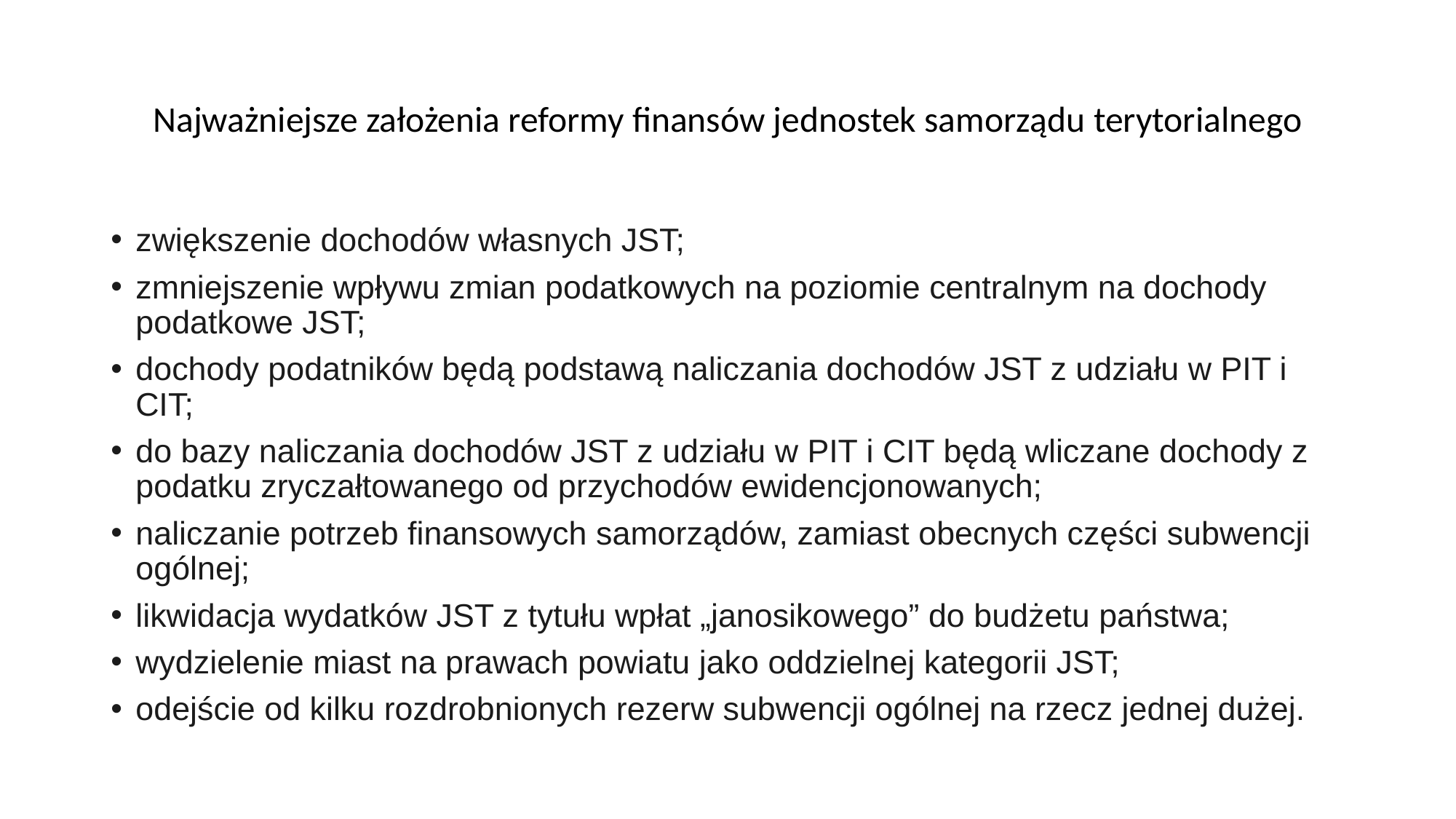

# Najważniejsze założenia reformy finansów jednostek samorządu terytorialnego
zwiększenie dochodów własnych JST;
zmniejszenie wpływu zmian podatkowych na poziomie centralnym na dochody podatkowe JST;
dochody podatników będą podstawą naliczania dochodów JST z udziału w PIT i CIT;
do bazy naliczania dochodów JST z udziału w PIT i CIT będą wliczane dochody z podatku zryczałtowanego od przychodów ewidencjonowanych;
naliczanie potrzeb finansowych samorządów, zamiast obecnych części subwencji ogólnej;
likwidacja wydatków JST z tytułu wpłat „janosikowego” do budżetu państwa;
wydzielenie miast na prawach powiatu jako oddzielnej kategorii JST;
odejście od kilku rozdrobnionych rezerw subwencji ogólnej na rzecz jednej dużej.